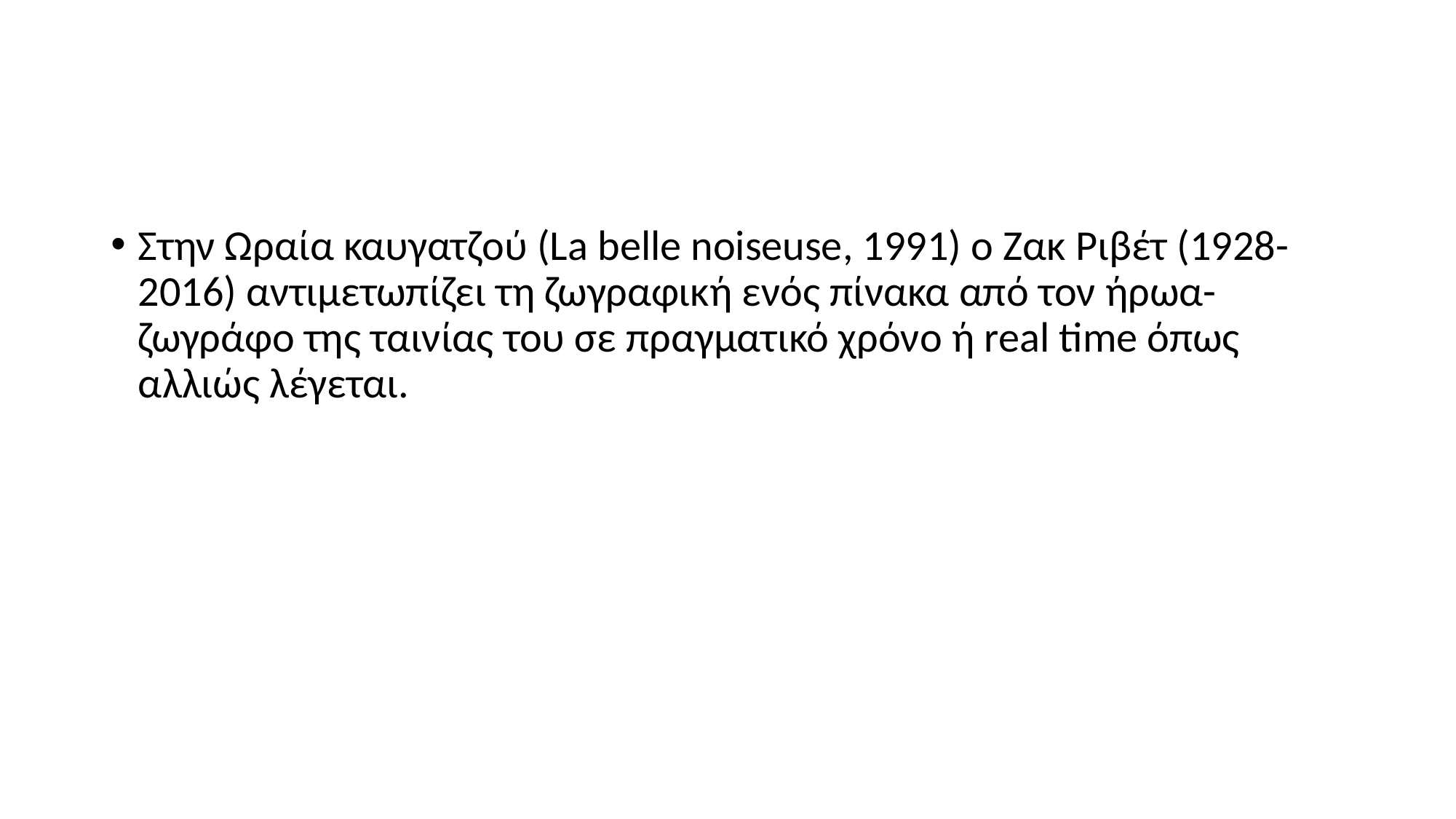

#
Στην Ωραία καυγατζού (La belle noiseuse, 1991) ο Ζακ Ριβέτ (1928-2016) αντιμετωπίζει τη ζωγραφική ενός πίνακα από τον ήρωα-ζωγράφο της ταινίας του σε πραγματικό χρόνο ή real time όπως αλλιώς λέγεται.